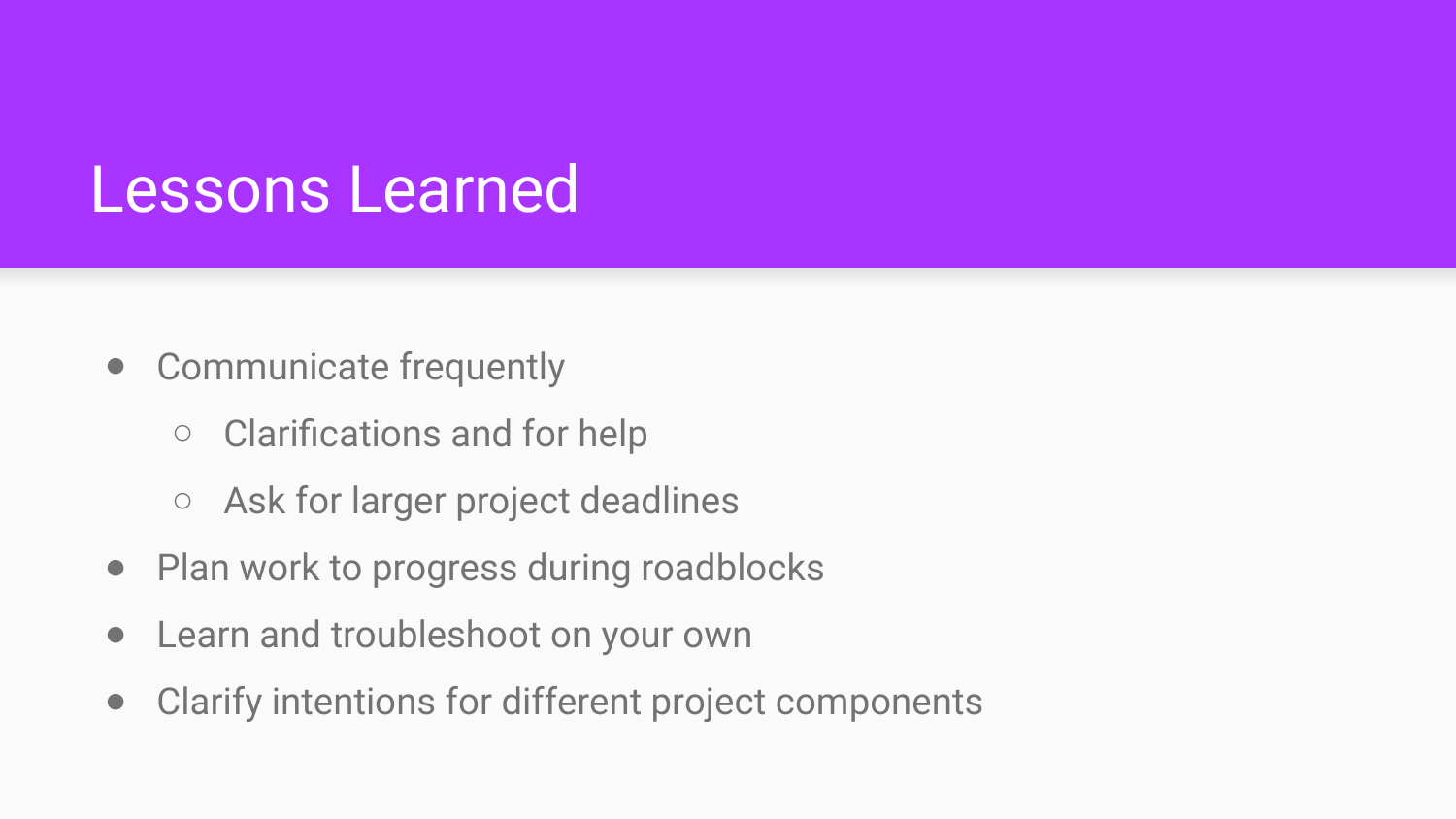

# Lessons Learned
Communicate frequently
Clarifications and for help
Ask for larger project deadlines
Plan work to progress during roadblocks
Learn and troubleshoot on your own
Clarify intentions for different project components